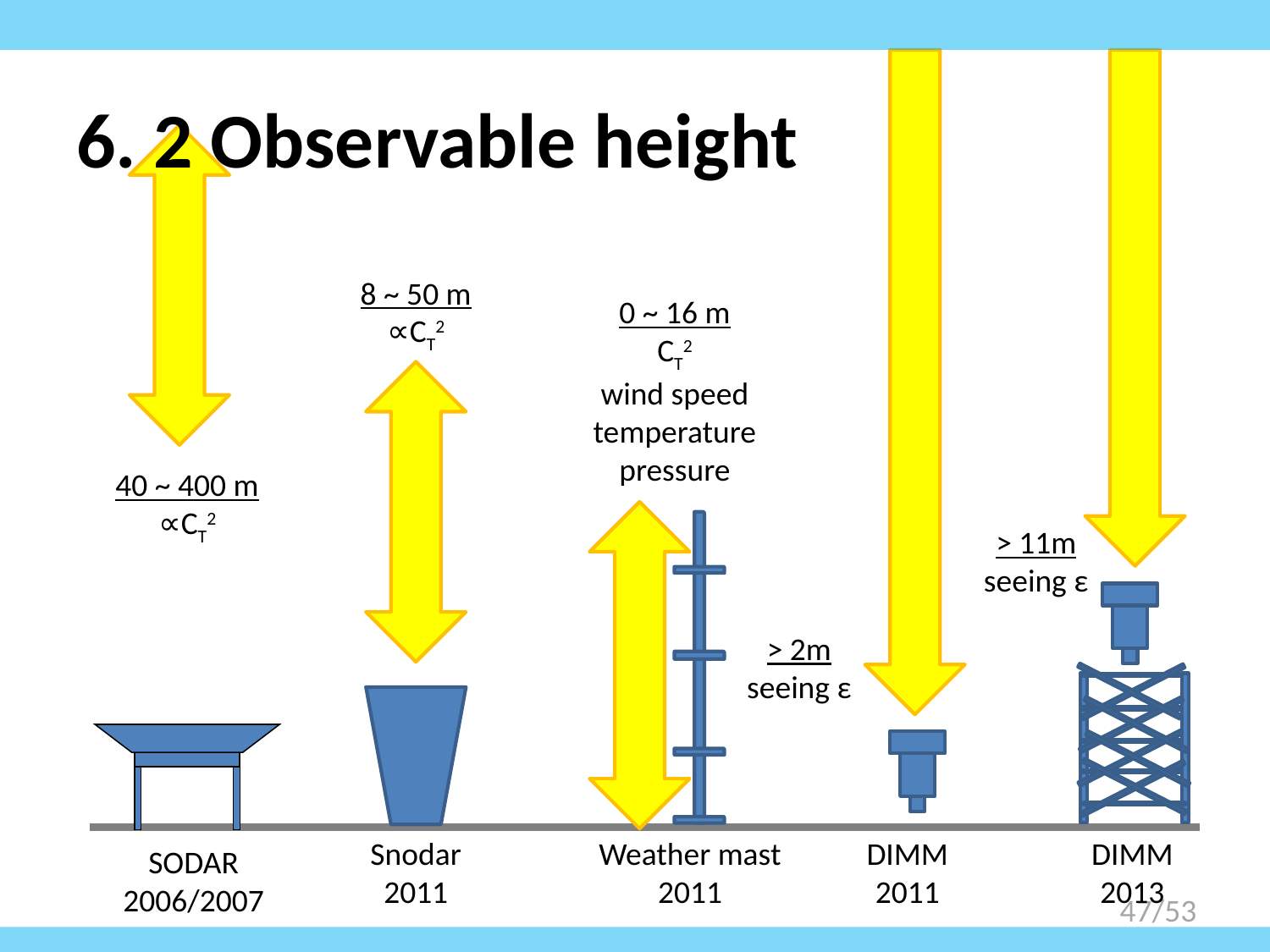

> 11m
seeing ε

DIMM
2013

> 2m
seeing ε

DIMM
2011
6. 2 Observable height

40 ~ 400 m
∝CT2

SODAR
2006/2007
8 ~ 50 m
∝CT2

Snodar
2011
0 ~ 16 m
CT2
wind speed
temperature
pressure

Weather mast
2011